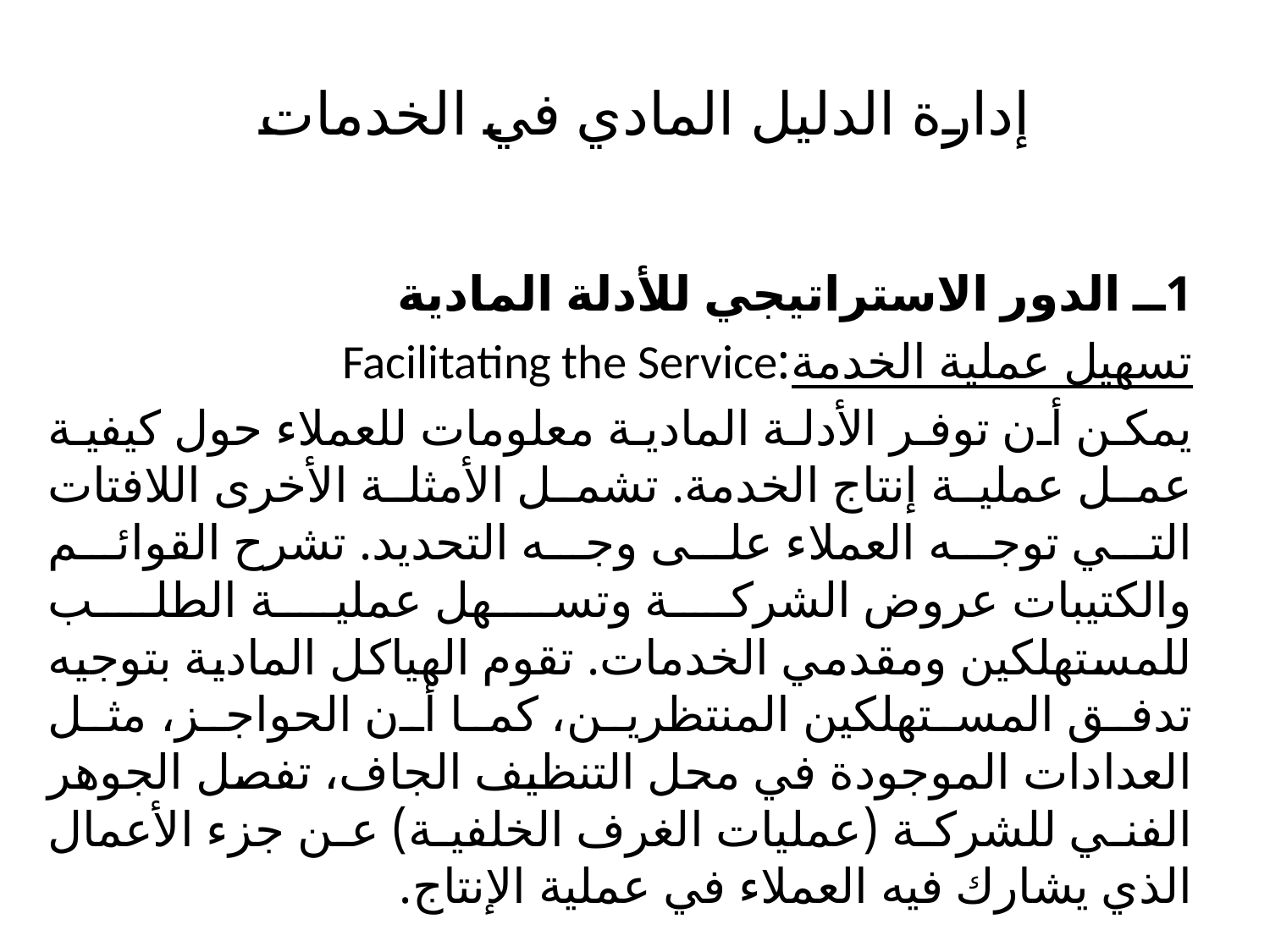

# إدارة الدليل المادي في الخدمات

1ــ الدور الاستراتيجي للأدلة المادية
تسهيل عملية الخدمة:Facilitating the Service
يمكن أن توفر الأدلة المادية معلومات للعملاء حول كيفية عمل عملية إنتاج الخدمة. تشمل الأمثلة الأخرى اللافتات التي توجه العملاء على وجه التحديد. تشرح القوائم والكتيبات عروض الشركة وتسهل عملية الطلب للمستهلكين ومقدمي الخدمات. تقوم الهياكل المادية بتوجيه تدفق المستهلكين المنتظرين، كما أن الحواجز، مثل العدادات الموجودة في محل التنظيف الجاف، تفصل الجوهر الفني للشركة (عمليات الغرف الخلفية) عن جزء الأعمال الذي يشارك فيه العملاء في عملية الإنتاج.